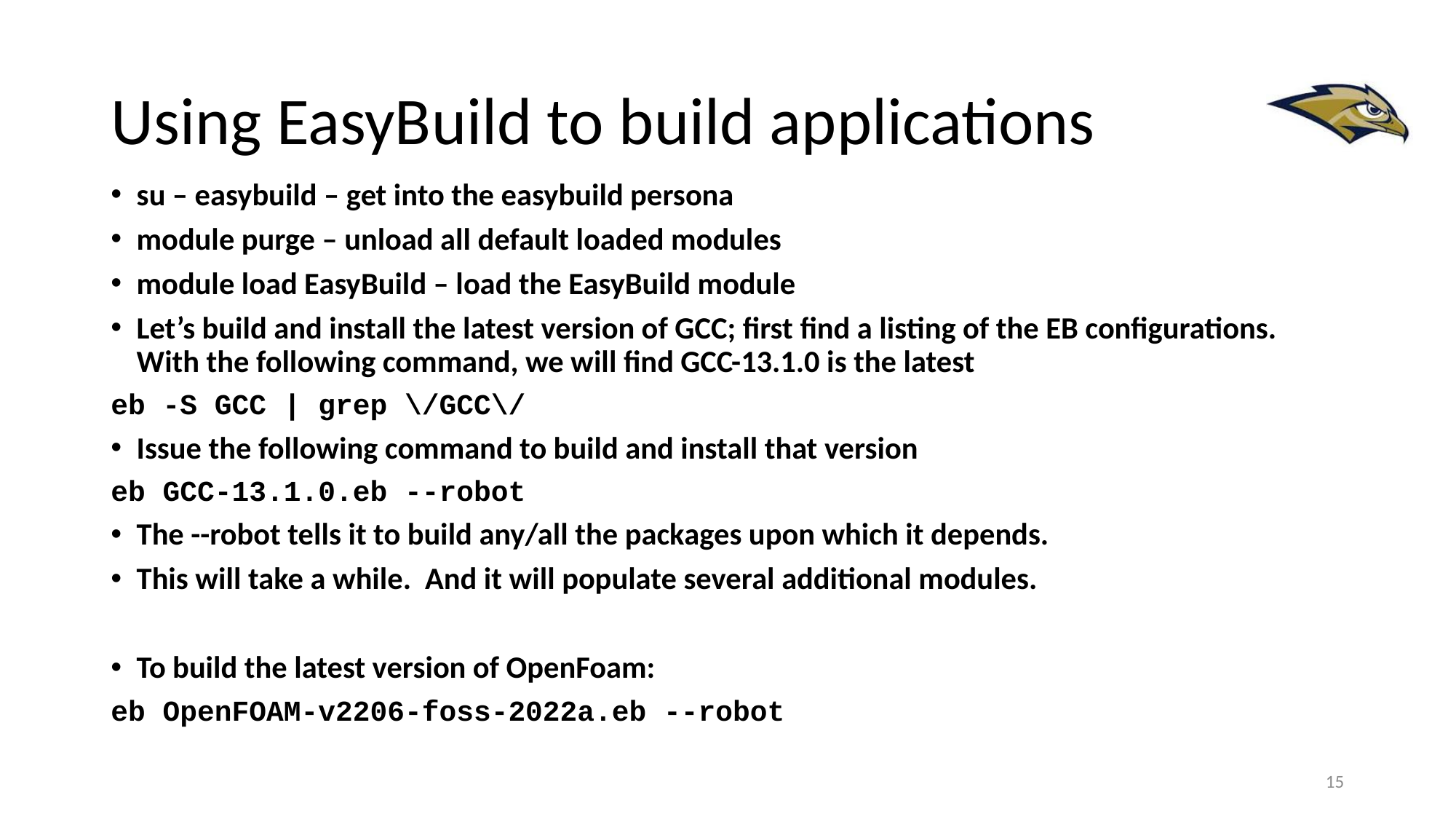

# Using EasyBuild to build applications
su – easybuild – get into the easybuild persona
module purge – unload all default loaded modules
module load EasyBuild – load the EasyBuild module
Let’s build and install the latest version of GCC; first find a listing of the EB configurations.  With the following command, we will find GCC-13.1.0 is the latest
eb -S GCC | grep \/GCC\/
Issue the following command to build and install that version
eb GCC-13.1.0.eb --robot
The --robot tells it to build any/all the packages upon which it depends.
This will take a while.  And it will populate several additional modules.

To build the latest version of OpenFoam:
eb OpenFOAM-v2206-foss-2022a.eb --robot

15